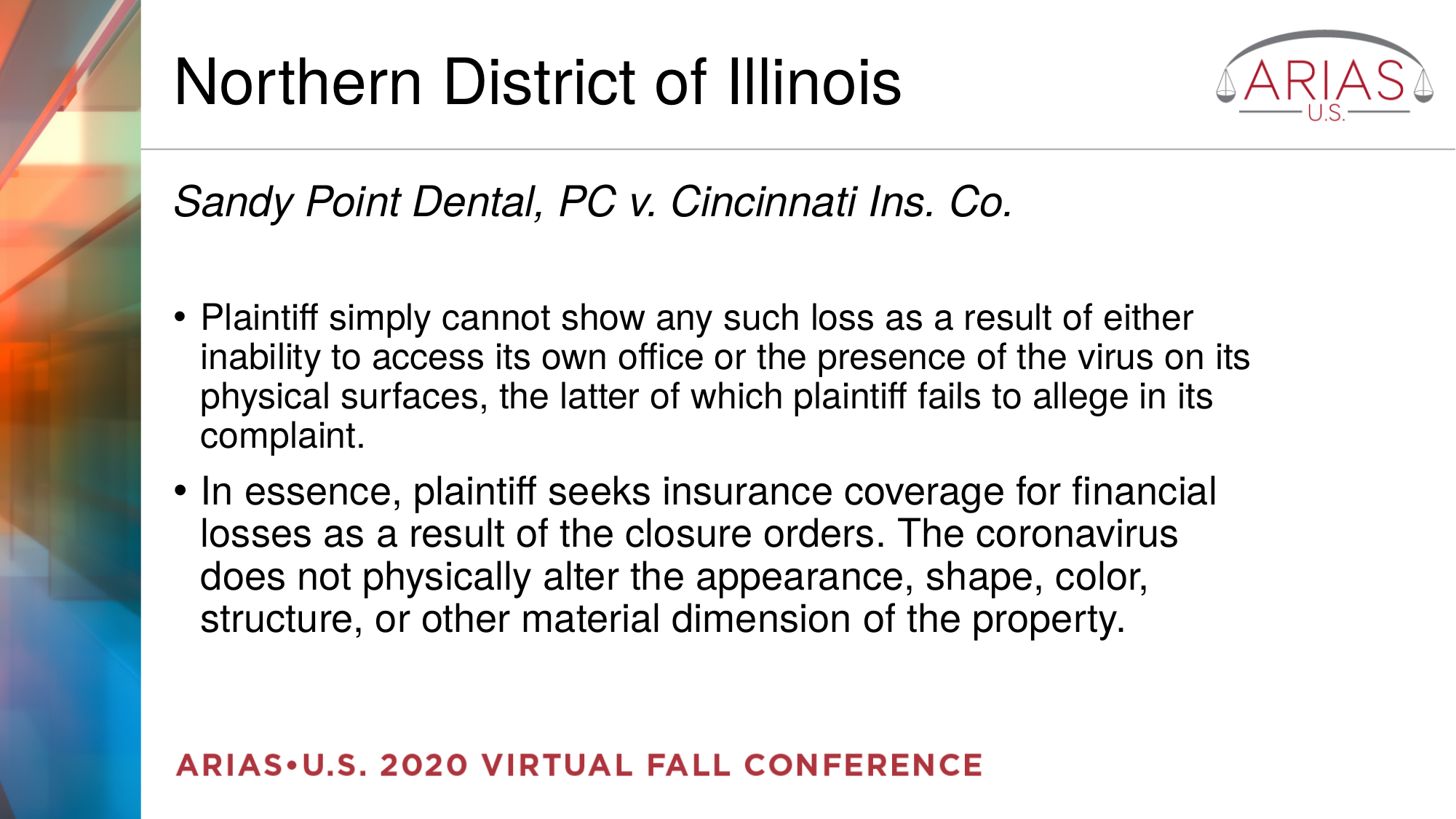

# Northern District of Illinois
Sandy Point Dental, PC v. Cincinnati Ins. Co.

Plaintiff simply cannot show any such loss as a result of either inability to access its own office or the presence of the virus on its physical surfaces, the latter of which plaintiff fails to allege in its complaint.
In essence, plaintiff seeks insurance coverage for financial losses as a result of the closure orders. The coronavirus does not physically alter the appearance, shape, color, structure, or other material dimension of the property.